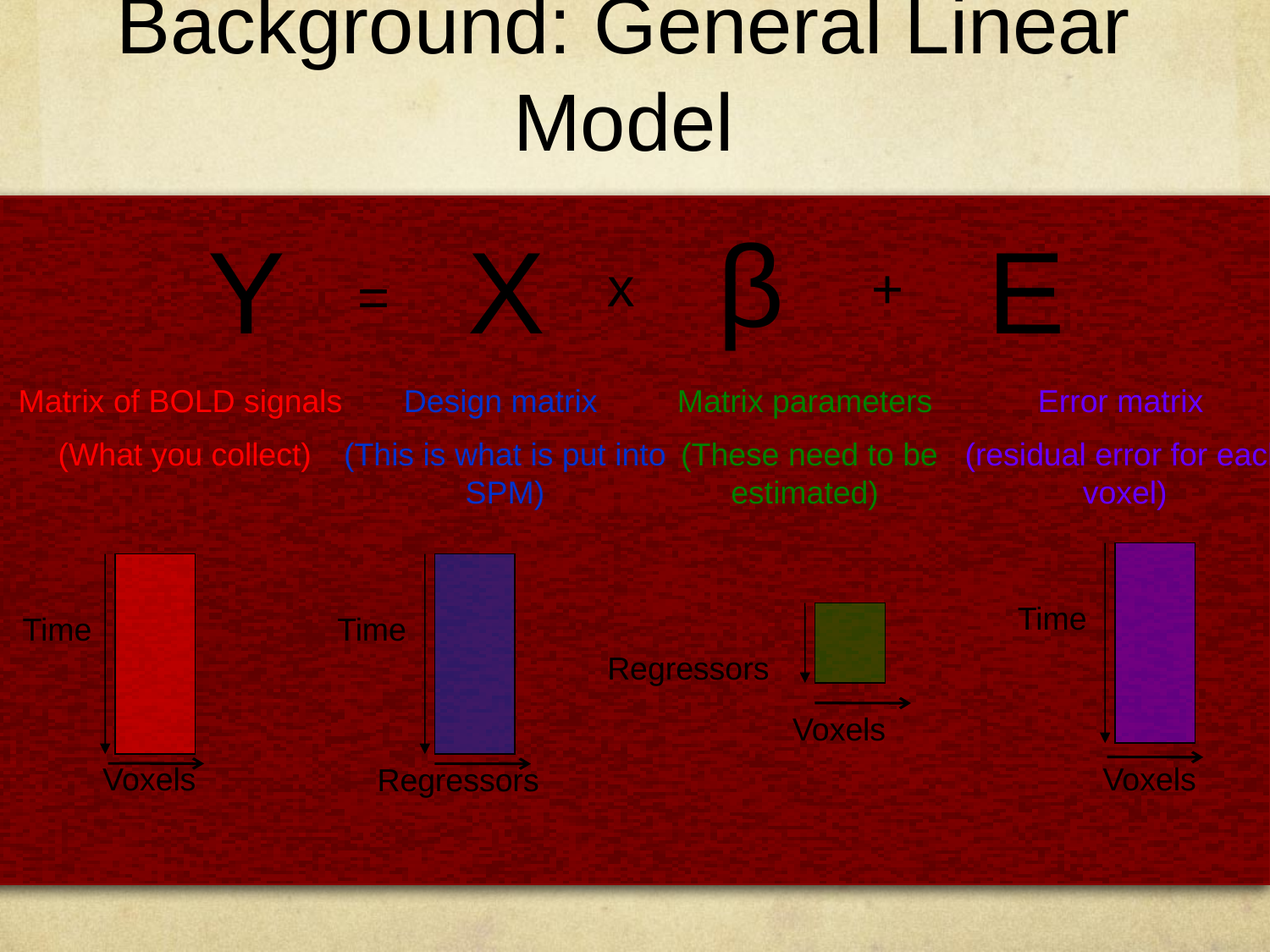

# Background: General Linear Model

β
Y
Matrix of BOLD signals
(What you collect)
Design matrix
(This is what is put into SPM)

Matrix parameters
 (These need to be estimated)
Error matrix
(residual error for each voxel)

X
E
  +
x
=

Time

Time
Time
Regressors
Voxels
Voxels
Voxels
Regressors